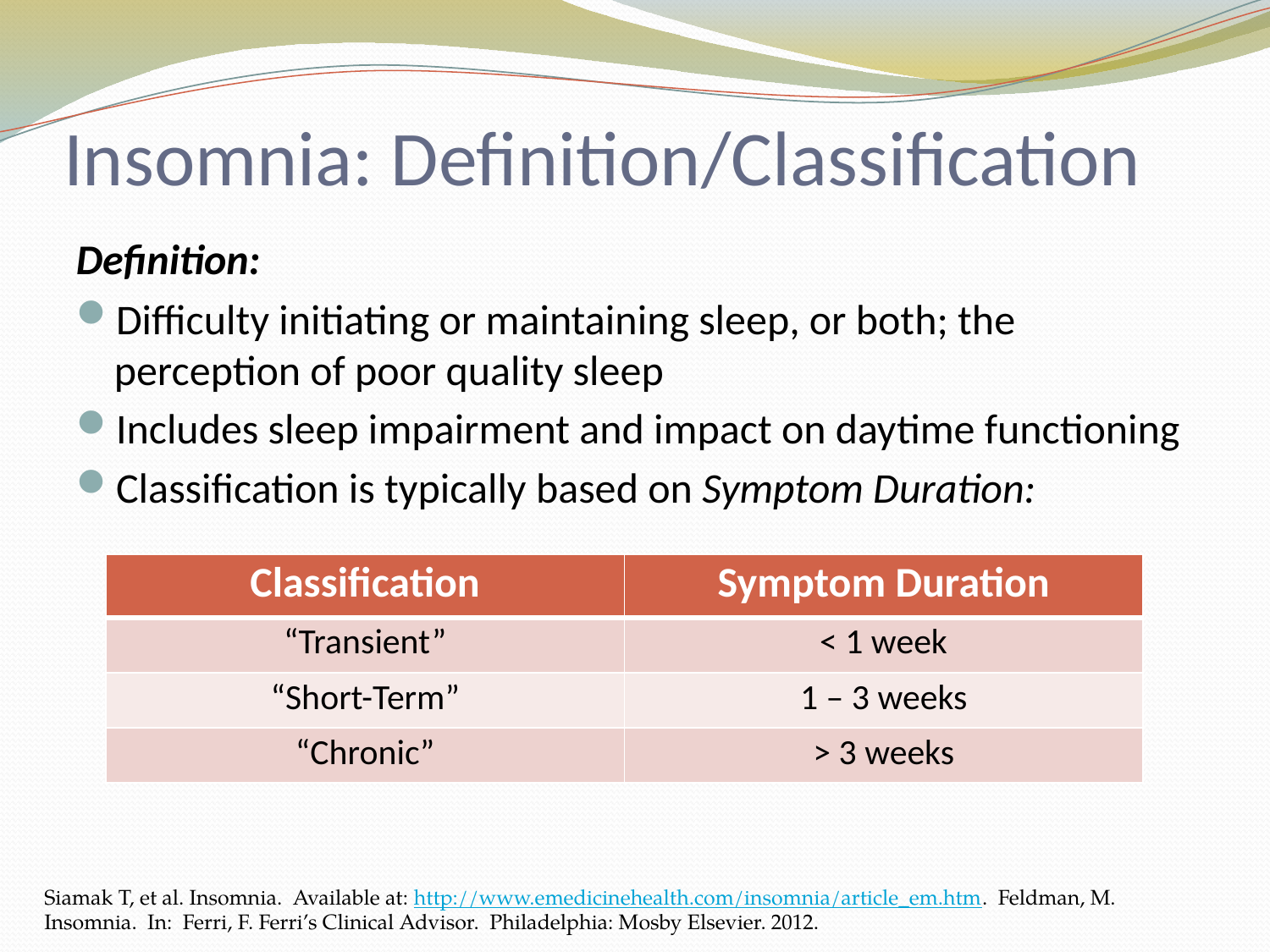

# Insomnia: Definition/Classification
Definition:
Difficulty initiating or maintaining sleep, or both; the perception of poor quality sleep
Includes sleep impairment and impact on daytime functioning
Classification is typically based on Symptom Duration:
| Classification | Symptom Duration |
| --- | --- |
| “Transient” | < 1 week |
| “Short-Term” | 1 – 3 weeks |
| “Chronic” | > 3 weeks |
Siamak T, et al. Insomnia.  Available at: http://www.emedicinehealth.com/insomnia/article_em.htm.  Feldman, M. Insomnia.  In:  Ferri, F. Ferri’s Clinical Advisor.  Philadelphia: Mosby Elsevier. 2012.